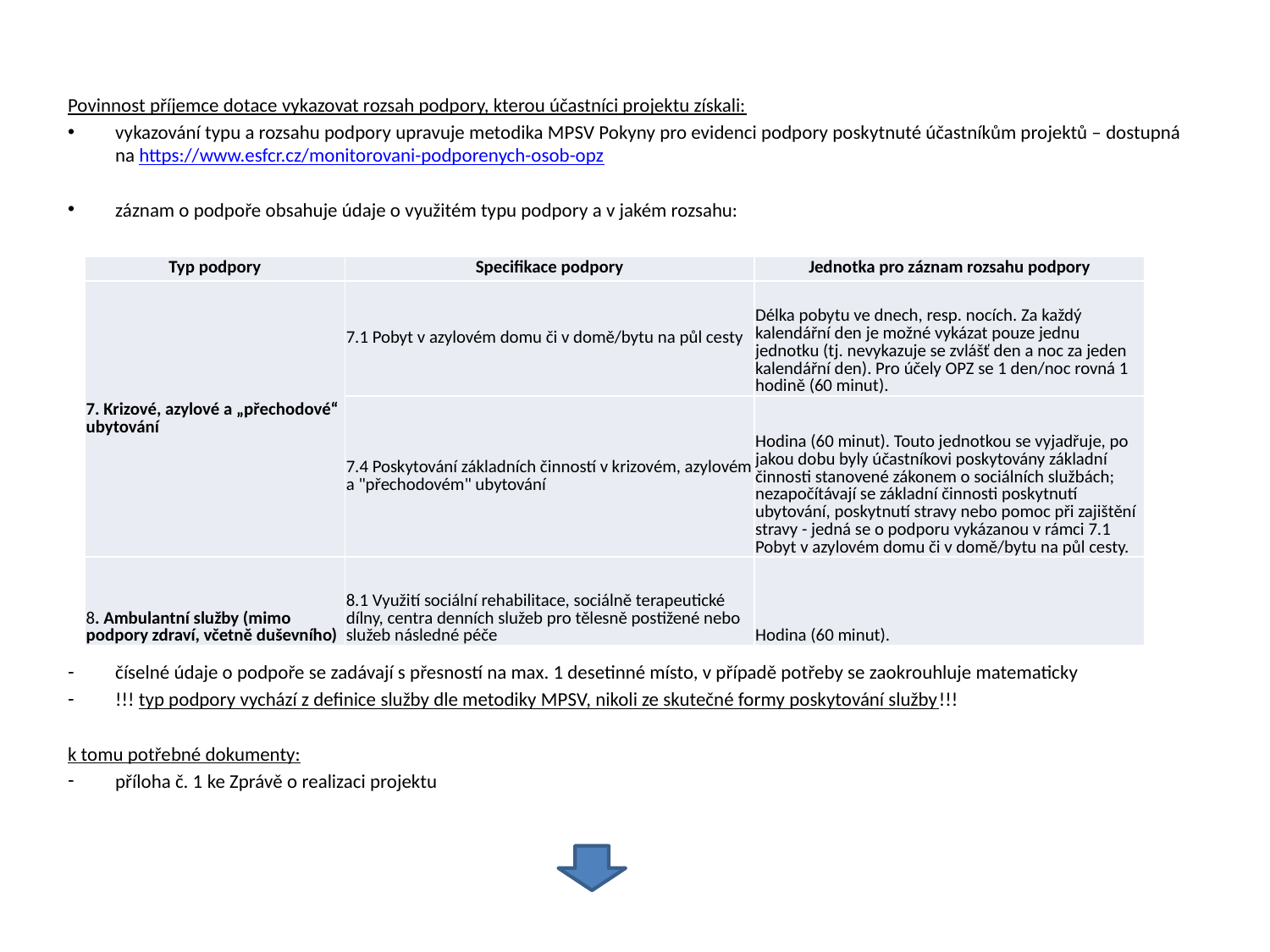

Povinnost příjemce dotace vykazovat rozsah podpory, kterou účastníci projektu získali:
vykazování typu a rozsahu podpory upravuje metodika MPSV Pokyny pro evidenci podpory poskytnuté účastníkům projektů – dostupná na https://www.esfcr.cz/monitorovani-podporenych-osob-opz

záznam o podpoře obsahuje údaje o využitém typu podpory a v jakém rozsahu:

číselné údaje o podpoře se zadávají s přesností na max. 1 desetinné místo, v případě potřeby se zaokrouhluje matematicky
!!! typ podpory vychází z definice služby dle metodiky MPSV, nikoli ze skutečné formy poskytování služby!!!

k tomu potřebné dokumenty:
příloha č. 1 ke Zprávě o realizaci projektu

| Typ podpory | Specifikace podpory | Jednotka pro záznam rozsahu podpory |
| --- | --- | --- |
| 7. Krizové, azylové a „přechodové“ ubytování | 7.1 Pobyt v azylovém domu či v domě/bytu na půl cesty | Délka pobytu ve dnech, resp. nocích. Za každý kalendářní den je možné vykázat pouze jednu jednotku (tj. nevykazuje se zvlášť den a noc za jeden kalendářní den). Pro účely OPZ se 1 den/noc rovná 1 hodině (60 minut). |
|  | 7.4 Poskytování základních činností v krizovém, azylovém a "přechodovém" ubytování | Hodina (60 minut). Touto jednotkou se vyjadřuje, po jakou dobu byly účastníkovi poskytovány základní činnosti stanovené zákonem o sociálních službách; nezapočítávají se základní činnosti poskytnutí ubytování, poskytnutí stravy nebo pomoc při zajištění stravy - jedná se o podporu vykázanou v rámci 7.1 Pobyt v azylovém domu či v domě/bytu na půl cesty. |
| . Ambulantní služby (mimo podpory zdraví, včetně duševního) | 8.1 Využití sociální rehabilitace, sociálně terapeutické dílny, centra denních služeb pro tělesně postižené nebo služeb následné péče | Hodina (60 minut). |